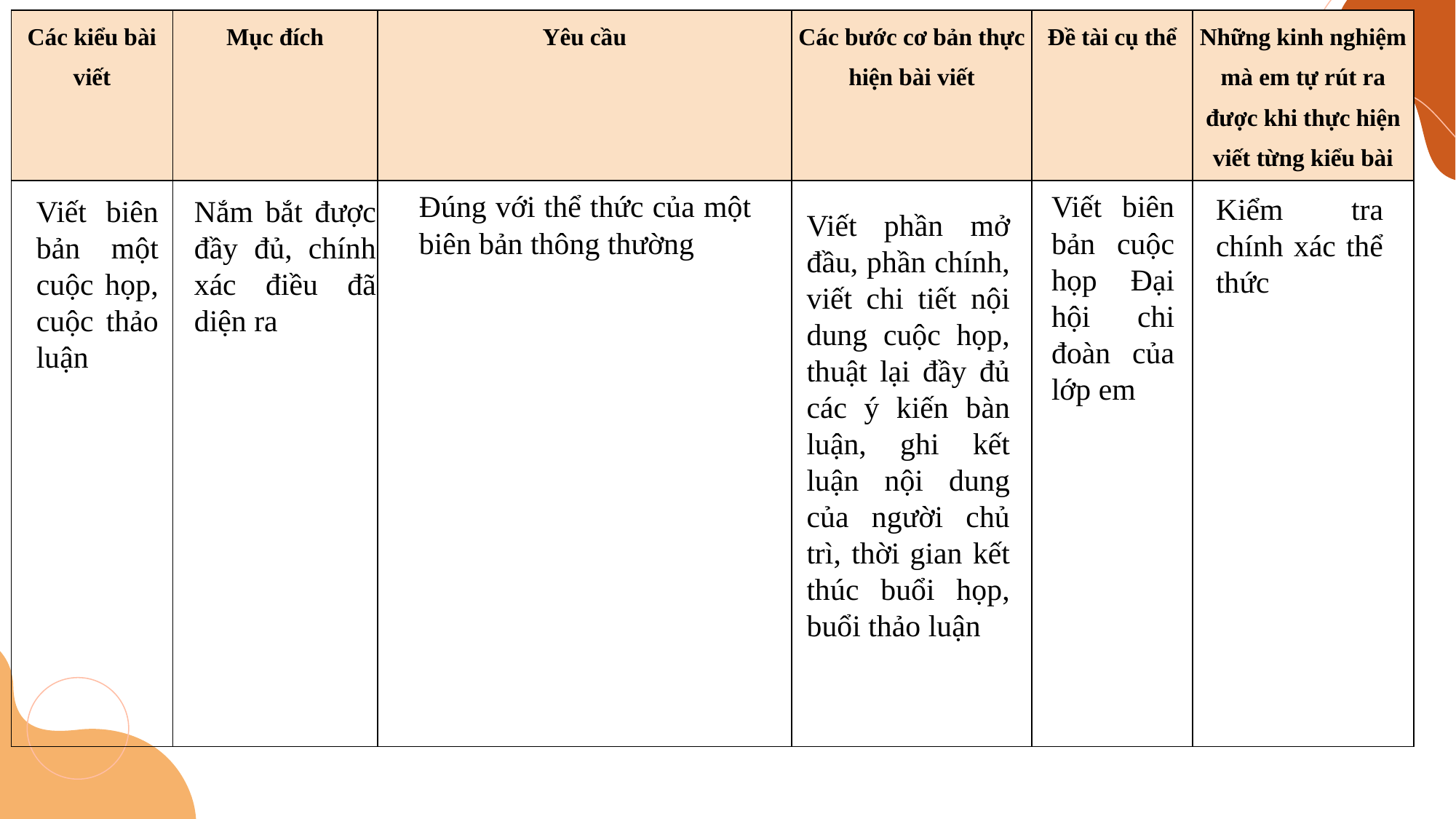

| Các kiểu bài viết | Mục đích | Yêu cầu | Các bước cơ bản thực hiện bài viết | Đề tài cụ thể | Những kinh nghiệm mà em tự rút ra được khi thực hiện viết từng kiểu bài |
| --- | --- | --- | --- | --- | --- |
|  |  |  |  |  |  |
Đúng với thể thức của một biên bản thông thường
Viết biên bản cuộc họp Đại hội chi đoàn của lớp em
Kiểm tra chính xác thể thức
Viết biên bản một cuộc họp, cuộc thảo luận
Nắm bắt được đầy đủ, chính xác điều đã diện ra
Viết phần mở đầu, phần chính, viết chi tiết nội dung cuộc họp, thuật lại đầy đủ các ý kiến bàn luận, ghi kết luận nội dung của người chủ trì, thời gian kết thúc buổi họp, buổi thảo luận